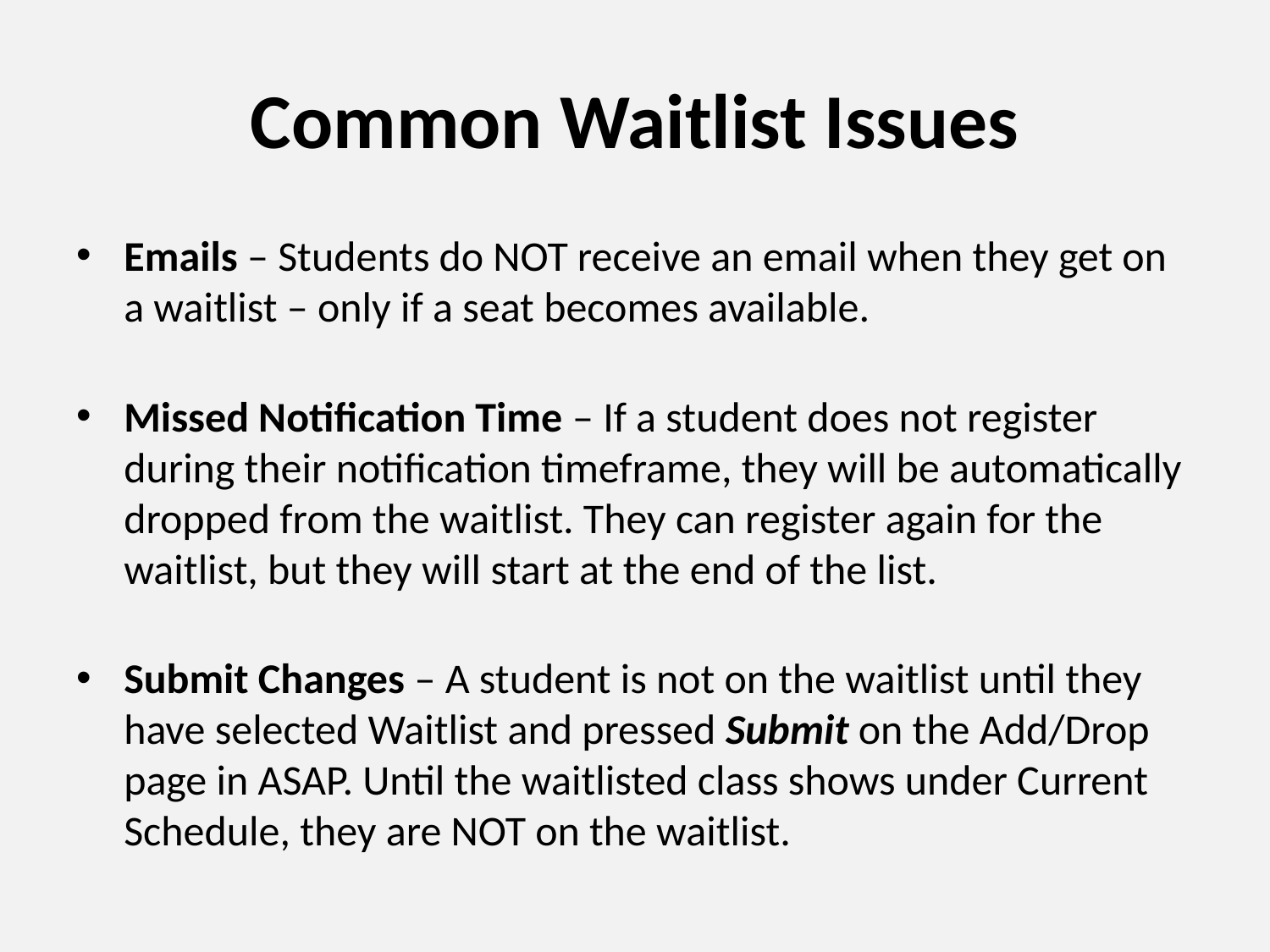

# Common Waitlist Issues
Emails – Students do NOT receive an email when they get on a waitlist – only if a seat becomes available.
Missed Notification Time – If a student does not register during their notification timeframe, they will be automatically dropped from the waitlist. They can register again for the waitlist, but they will start at the end of the list.
Submit Changes – A student is not on the waitlist until they have selected Waitlist and pressed Submit on the Add/Drop page in ASAP. Until the waitlisted class shows under Current Schedule, they are NOT on the waitlist.